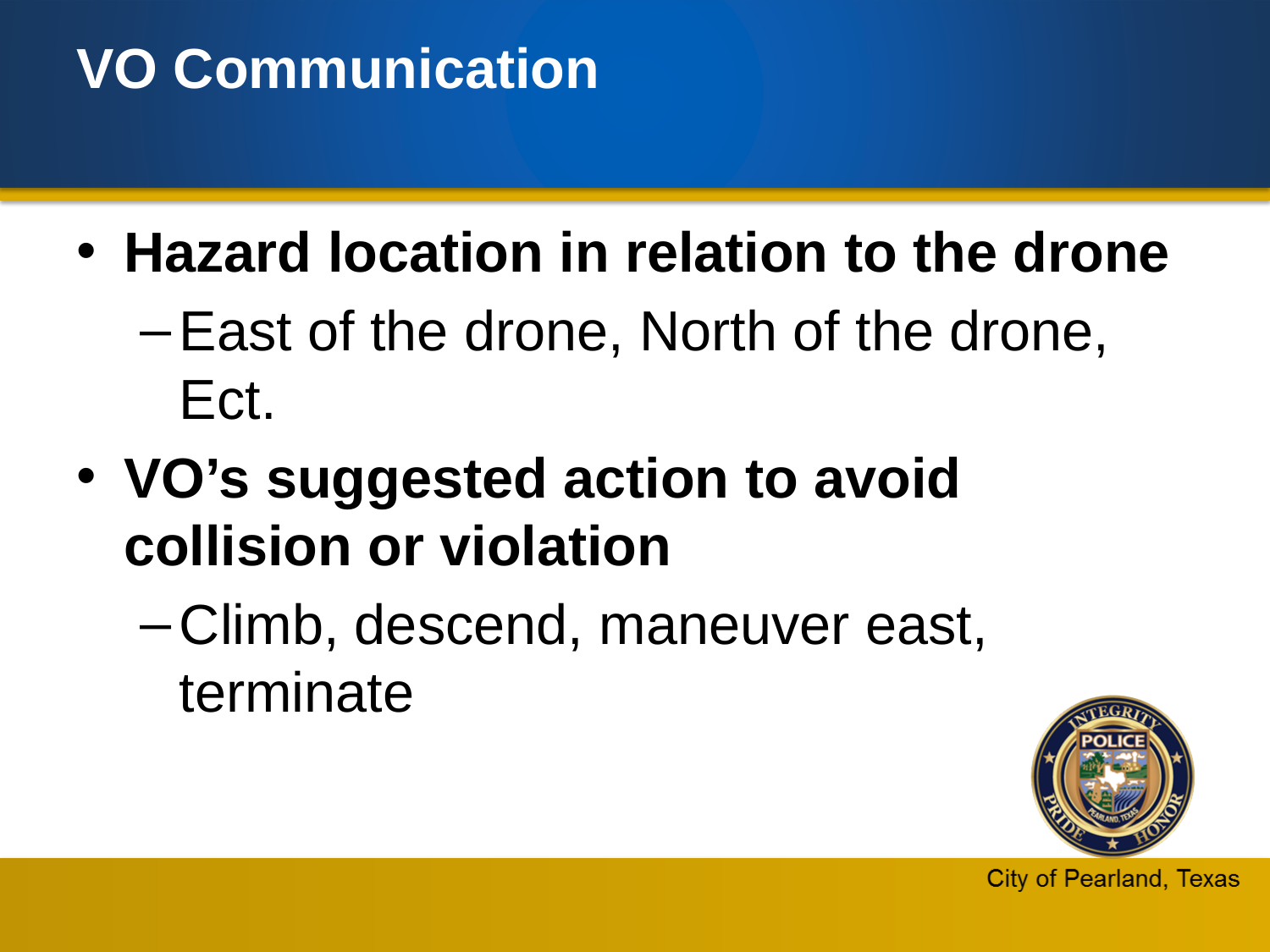

# VO Communication
Hazard location in relation to the drone
East of the drone, North of the drone, Ect.
VO’s suggested action to avoid collision or violation
Climb, descend, maneuver east, terminate